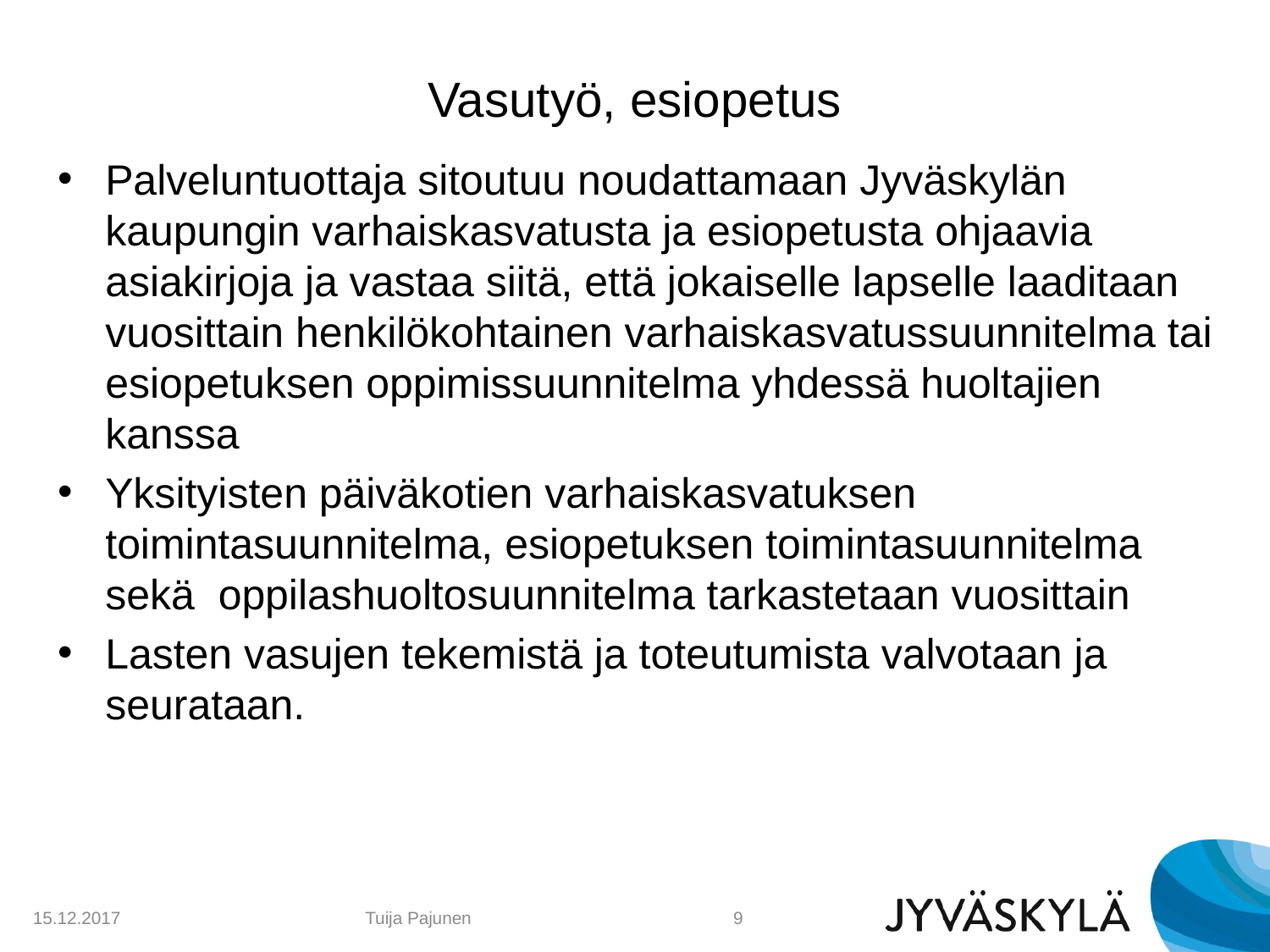

# Vasutyö, esiopetus
Palveluntuottaja sitoutuu noudattamaan Jyväskylän kaupungin varhaiskasvatusta ja esiopetusta ohjaavia asiakirjoja ja vastaa siitä, että jokaiselle lapselle laaditaan vuosittain henkilökohtainen varhaiskasvatussuunnitelma tai esiopetuksen oppimissuunnitelma yhdessä huoltajien kanssa
Yksityisten päiväkotien varhaiskasvatuksen toimintasuunnitelma, esiopetuksen toimintasuunnitelma sekä  oppilashuoltosuunnitelma tarkastetaan vuosittain
Lasten vasujen tekemistä ja toteutumista valvotaan ja seurataan.
15.12.2017
Tuija Pajunen
9